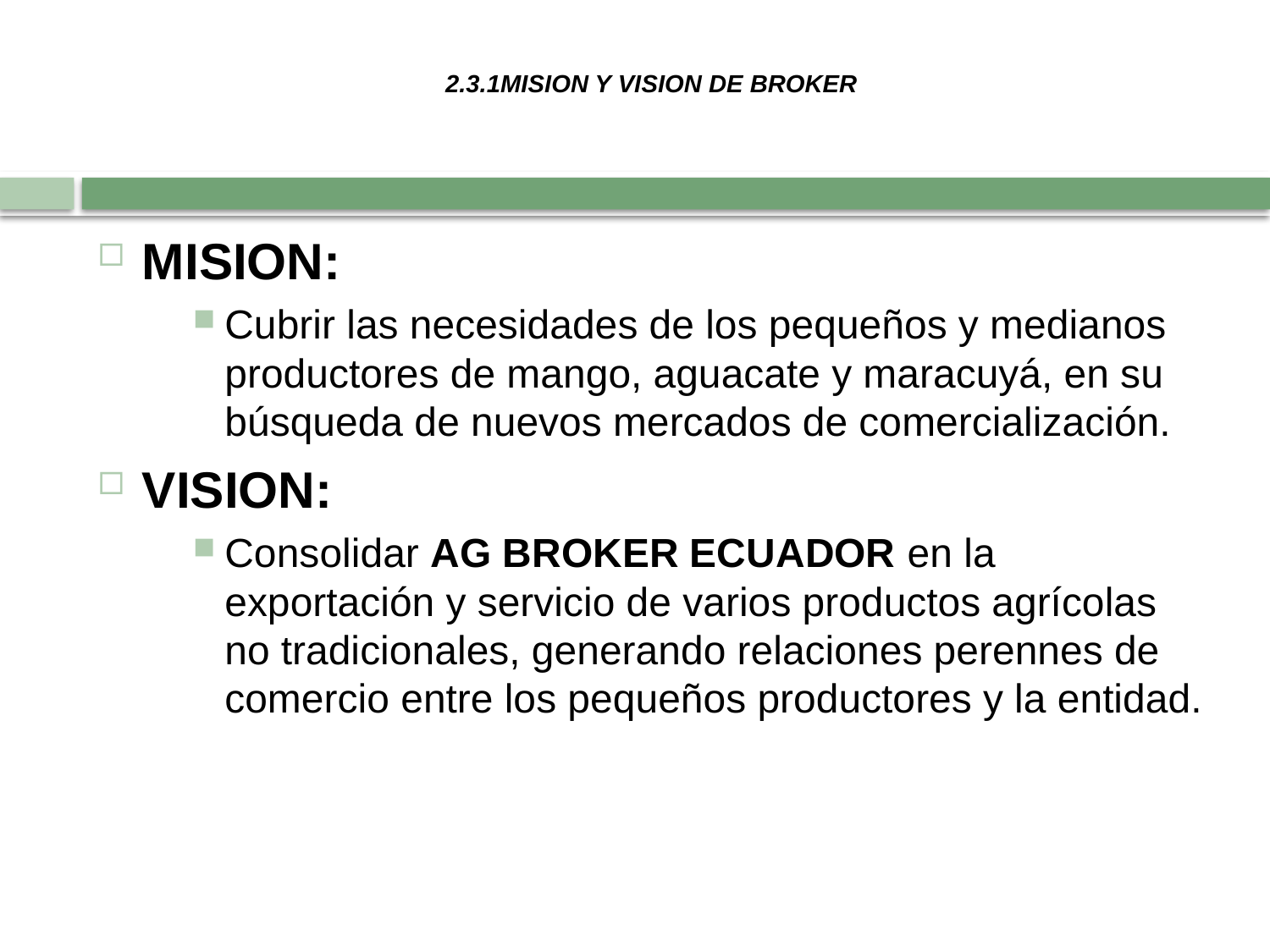

# 2.3.1MISION Y VISION DE BROKER
MISION:
Cubrir las necesidades de los pequeños y medianos productores de mango, aguacate y maracuyá, en su búsqueda de nuevos mercados de comercialización.
VISION:
Consolidar AG BROKER ECUADOR en la exportación y servicio de varios productos agrícolas no tradicionales, generando relaciones perennes de comercio entre los pequeños productores y la entidad.